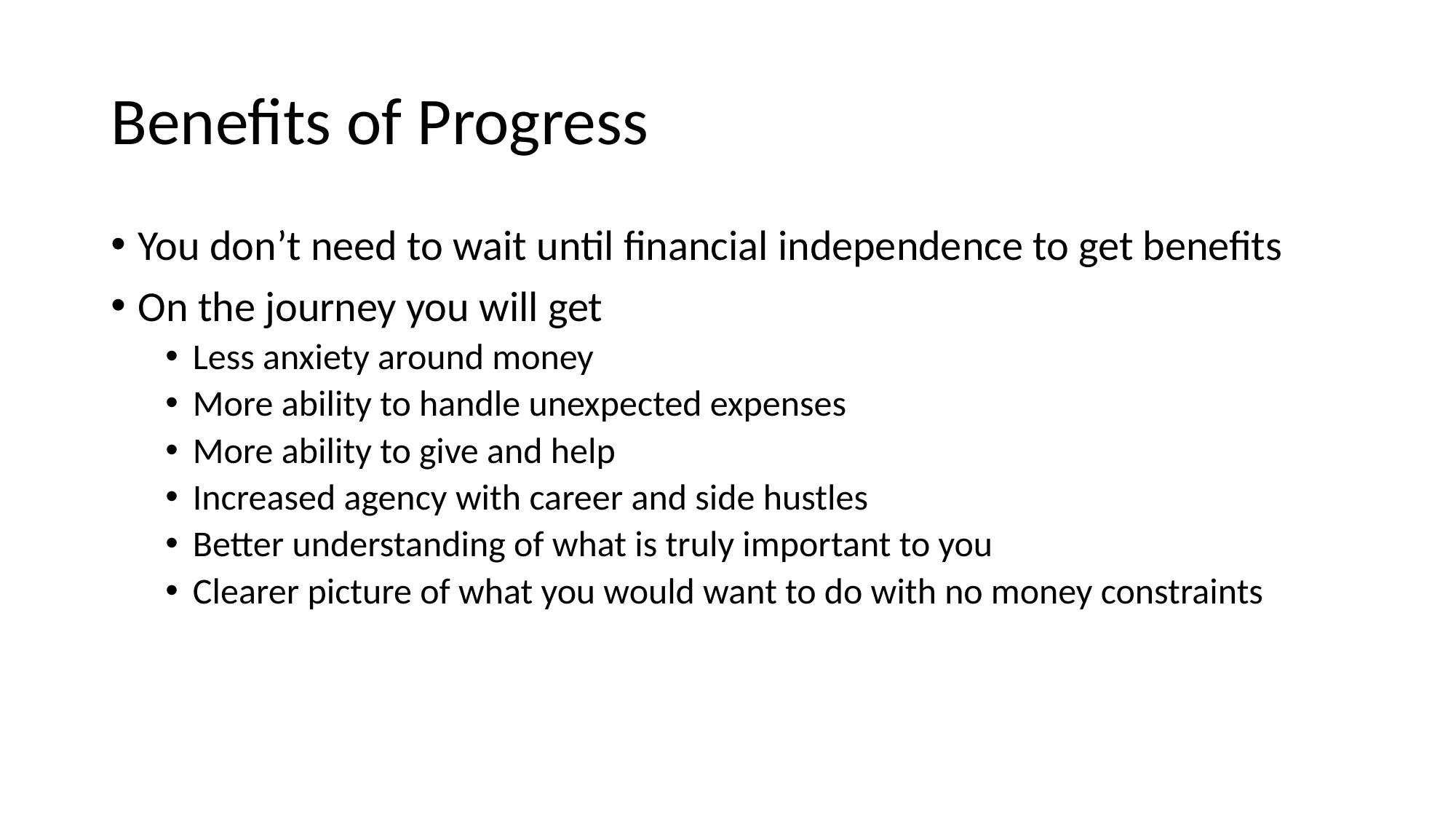

# Benefits of Progress
You don’t need to wait until financial independence to get benefits
On the journey you will get
Less anxiety around money
More ability to handle unexpected expenses
More ability to give and help
Increased agency with career and side hustles
Better understanding of what is truly important to you
Clearer picture of what you would want to do with no money constraints